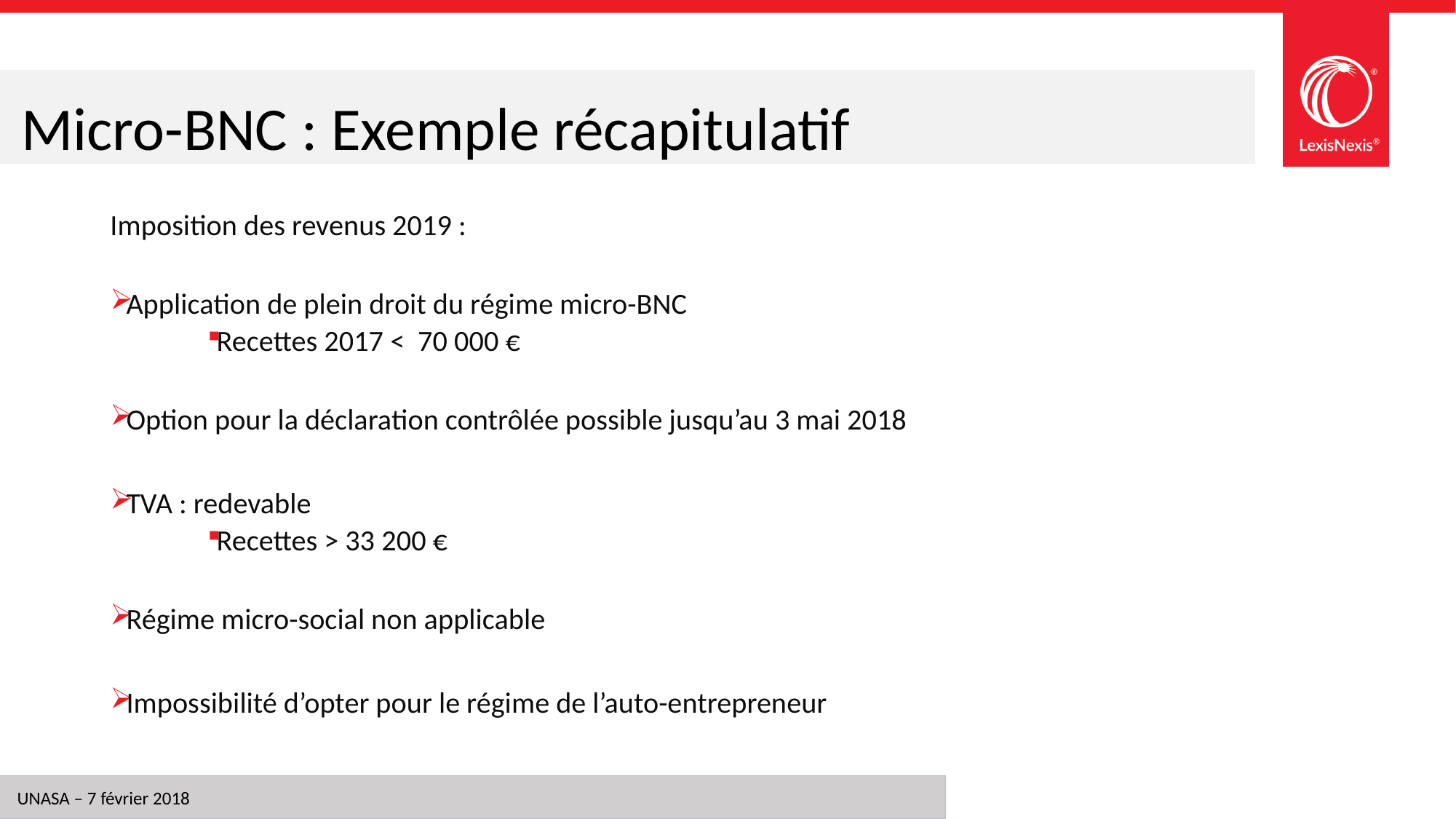

# Micro-BNC : Exemple récapitulatif
Imposition des revenus 2019 :

Application de plein droit du régime micro-BNC
Recettes 2017 <  70 000 €

Option pour la déclaration contrôlée possible jusqu’au 3 mai 2018

TVA : redevable
Recettes > 33 200 €

Régime micro-social non applicable

Impossibilité d’opter pour le régime de l’auto-entrepreneur
20
UNASA – 7 février 2018